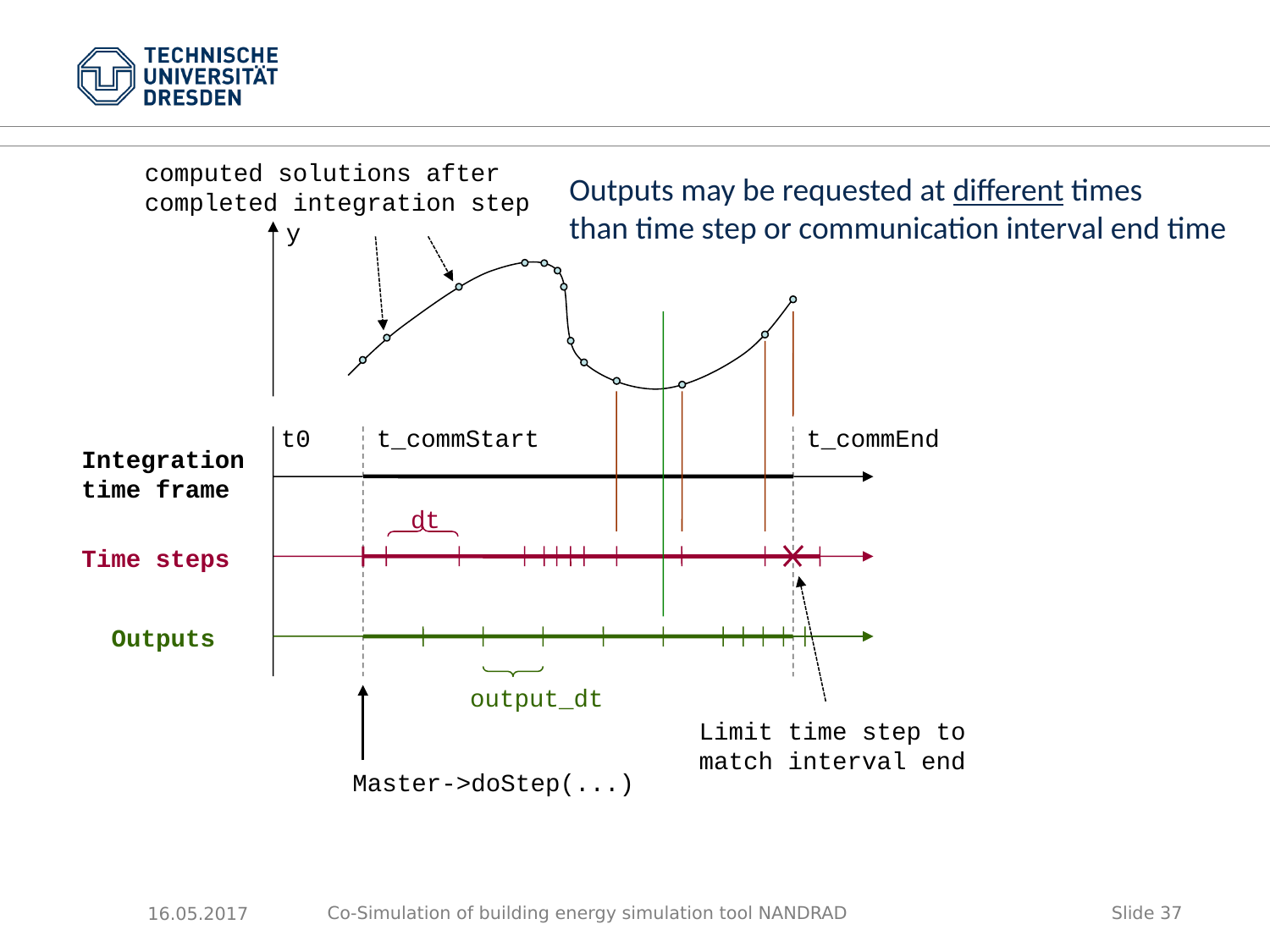

computed solutions after
completed integration step
Outputs may be requested at different times
than time step or communication interval end time
y

t0
t_commStart
t_commEnd

Integration
time frame

dt
Time steps

Outputs

output_dt
Limit time step to
match interval end
Master->doStep(...)
16.05.2017